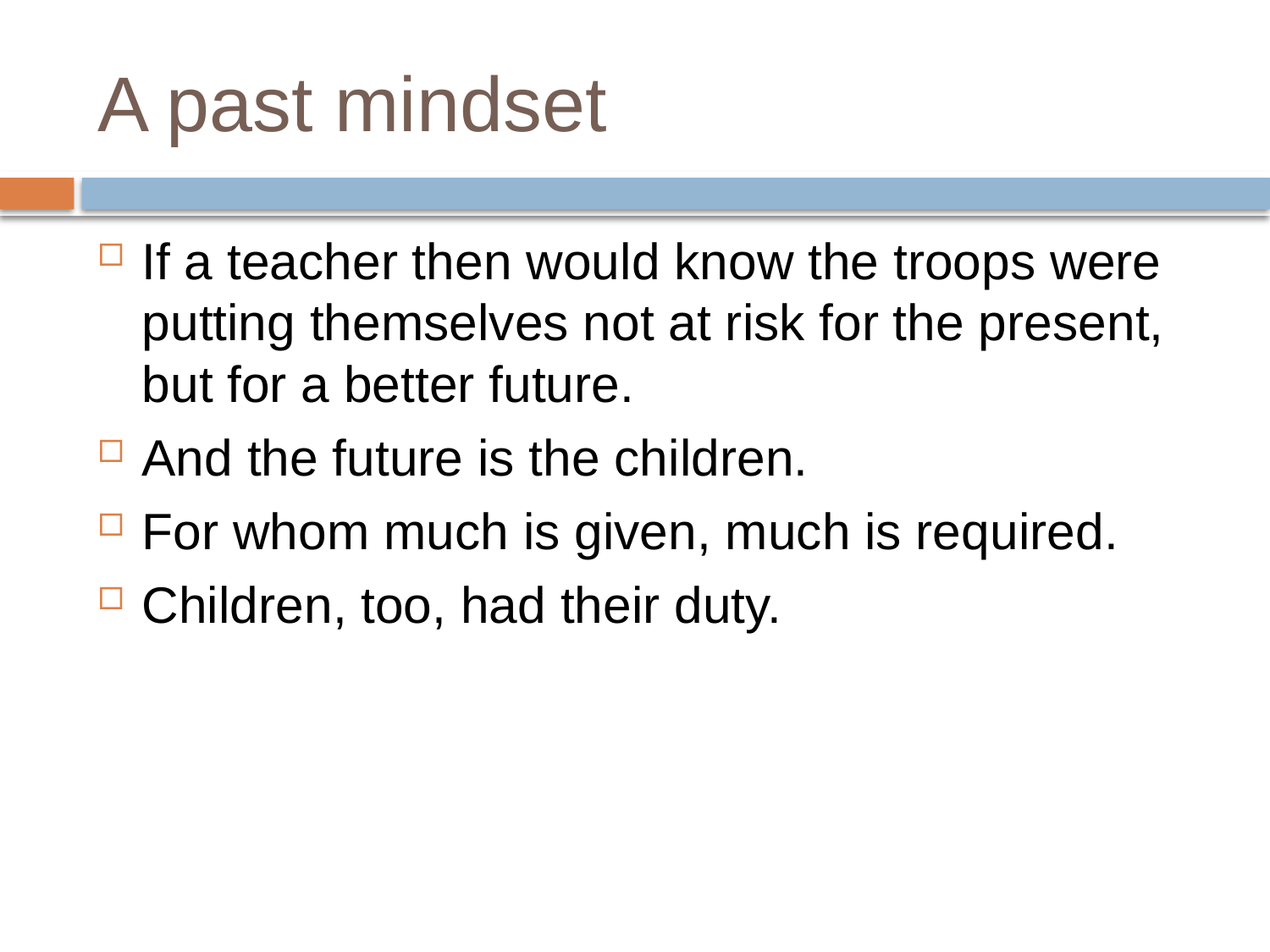

# A past mindset
If a teacher then would know the troops were putting themselves not at risk for the present, but for a better future.
And the future is the children.
For whom much is given, much is required.
Children, too, had their duty.